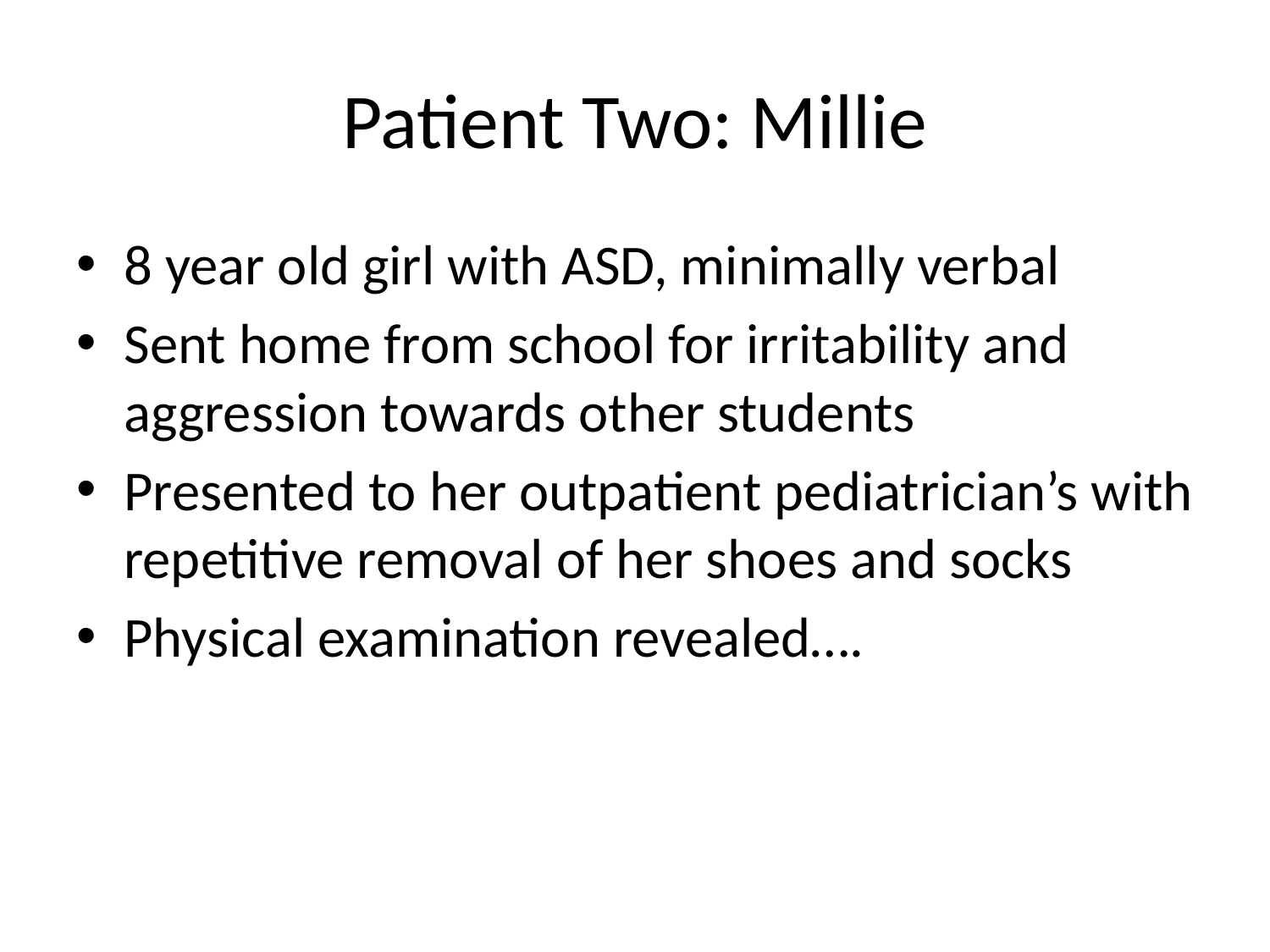

# Patient Two: Millie
8 year old girl with ASD, minimally verbal
Sent home from school for irritability and aggression towards other students
Presented to her outpatient pediatrician’s with repetitive removal of her shoes and socks
Physical examination revealed….